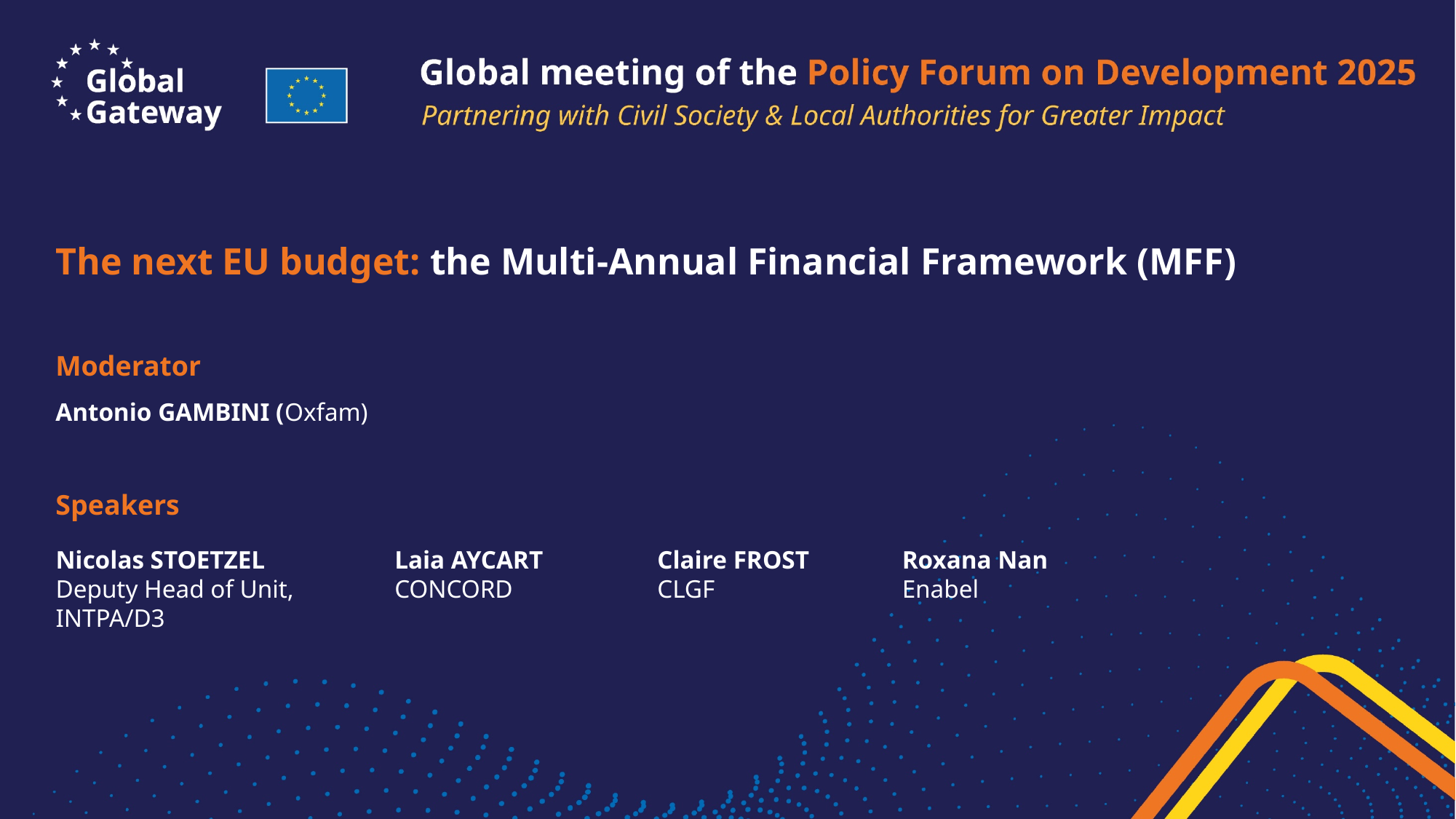

The next EU budget: the Multi-Annual Financial Framework (MFF)
Moderator
Antonio GAMBINI (Oxfam)
Speakers
Roxana Nan
Enabel
Nicolas STOETZEL Deputy Head of Unit, INTPA/D3
Laia AYCART
CONCORD
Claire FROST
CLGF